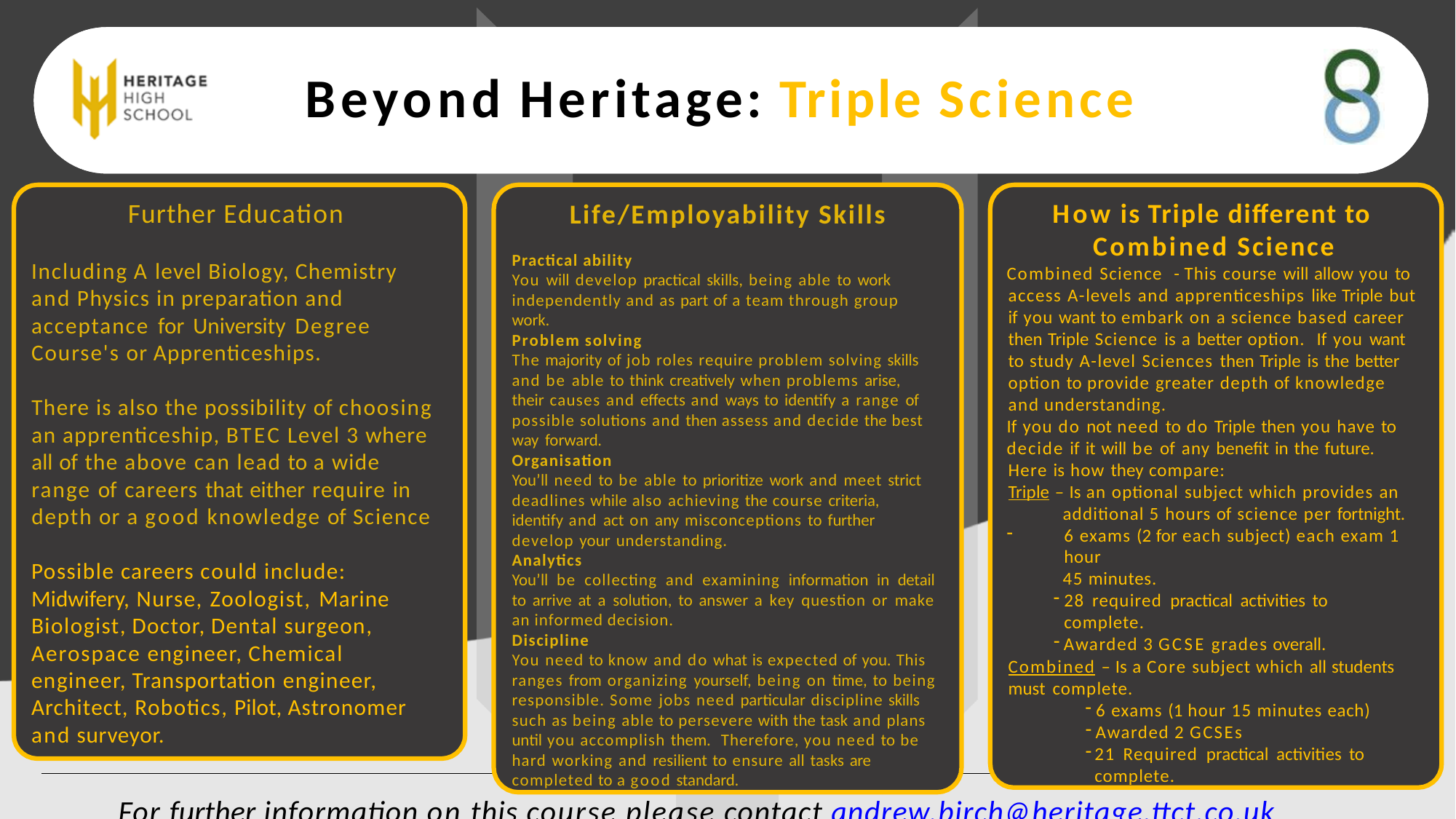

# Beyond Heritage: Triple Science

Further Education
Including A level Biology, Chemistry and Physics in preparation and acceptance for University Degree Course's or Apprenticeships.
How is Triple different to Combined Science
Combined Science - This course will allow you to access A-levels and apprenticeships like Triple but if you want to embark on a science based career then Triple Science is a better option. If you want to study A-level Sciences then Triple is the better option to provide greater depth of knowledge and understanding.
If you do not need to do Triple then you have to
decide if it will be of any benefit in the future. Here is how they compare:
Triple – Is an optional subject which provides an additional 5 hours of science per fortnight.
6 exams (2 for each subject) each exam 1 hour
45 minutes.
28 required practical activities to complete.
Awarded 3 GCSE grades overall.
Life/Employability Skills
Practical ability
You will develop practical skills, being able to work independently and as part of a team through group work.
Problem solving
The majority of job roles require problem solving skills and be able to think creatively when problems arise, their causes and effects and ways to identify a range of possible solutions and then assess and decide the best way forward.
Organisation
You’ll need to be able to prioritize work and meet strict deadlines while also achieving the course criteria, identify and act on any misconceptions to further develop your understanding.
Analytics
You’ll be collecting and examining information in detail to arrive at a solution, to answer a key question or make an informed decision.
Discipline
You need to know and do what is expected of you. This ranges from organizing yourself, being on time, to being responsible. Some jobs need particular discipline skills such as being able to persevere with the task and plans until you accomplish them. Therefore, you need to be hard working and resilient to ensure all tasks are completed to a good standard.
There is also the possibility of choosing an apprenticeship, BTEC Level 3 where all of the above can lead to a wide range of careers that either require in depth or a good knowledge of Science
Possible careers could include: Midwifery, Nurse, Zoologist, Marine Biologist, Doctor, Dental surgeon, Aerospace engineer, Chemical engineer, Transportation engineer, Architect, Robotics, Pilot, Astronomer and surveyor.
Combined – Is a Core subject which all students must complete.
6 exams (1 hour 15 minutes each)
Awarded 2 GCSEs
21 Required practical activities to complete.
For further information on this course please contact andrew.birch@heritage.ttct.co.uk